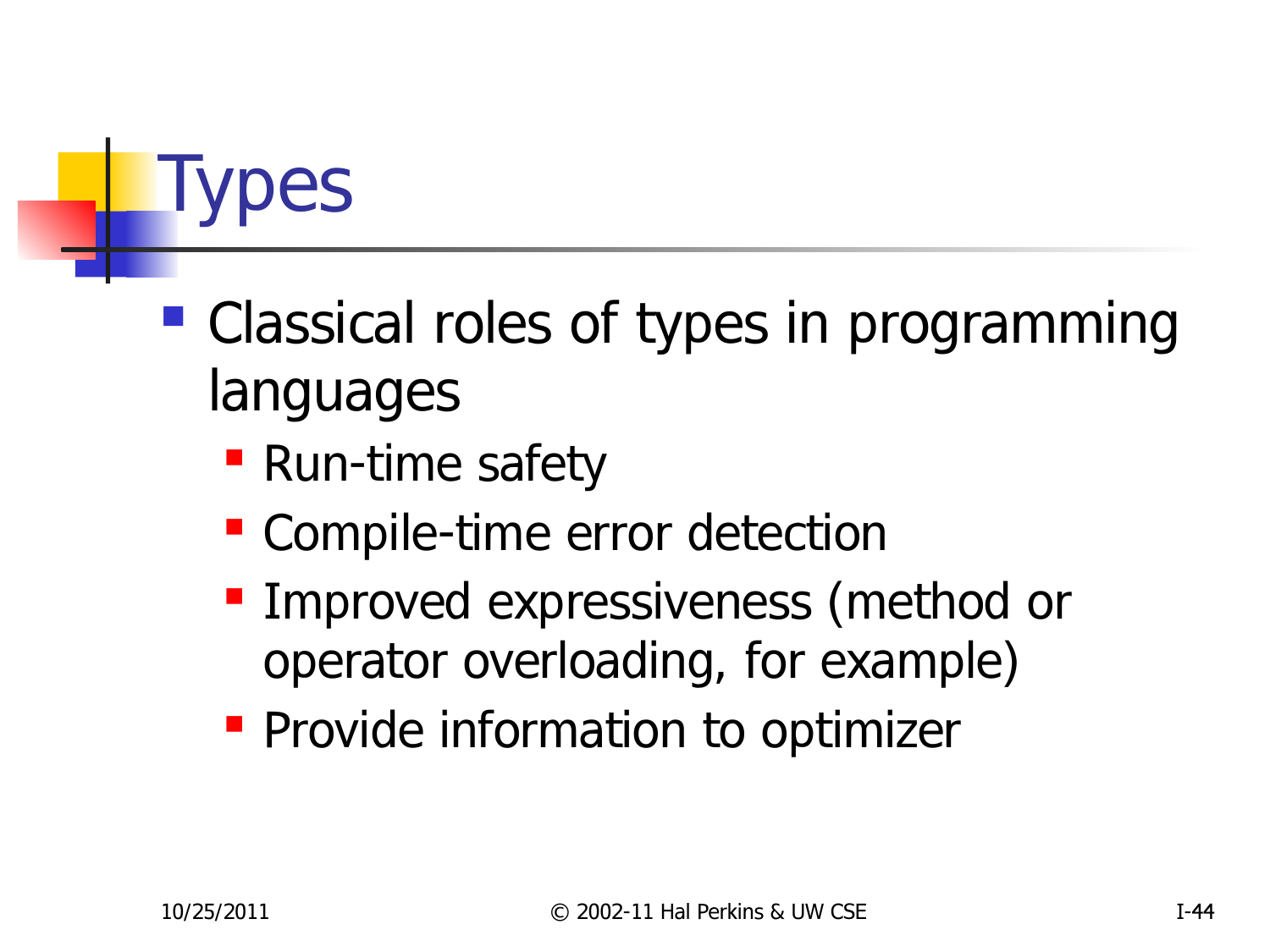

# Types
Classical roles of types in programming languages
Run-time safety
Compile-time error detection
Improved expressiveness (method or operator overloading, for example)
Provide information to optimizer
10/25/2011
© 2002-11 Hal Perkins & UW CSE
I-44